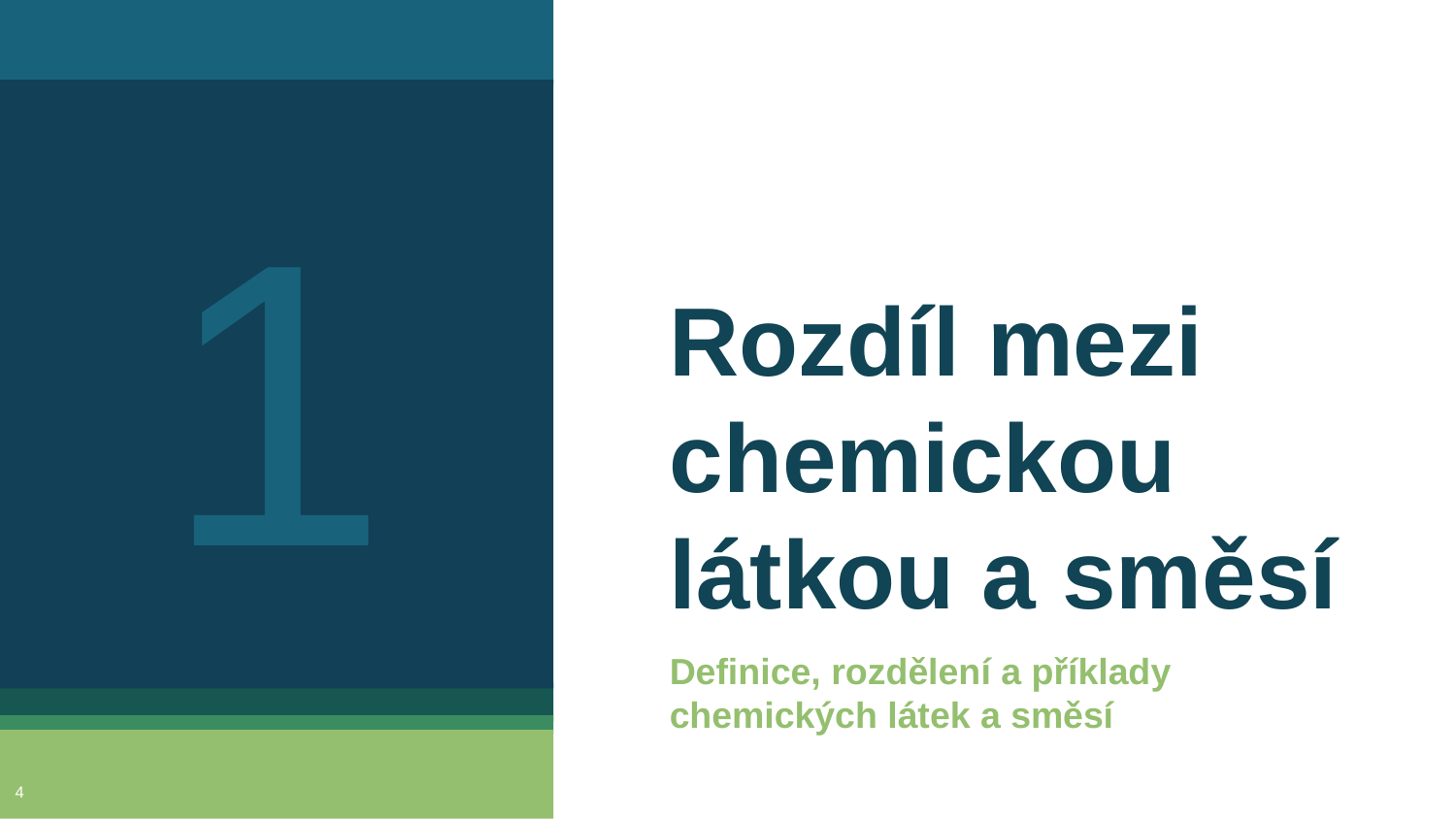

1
# Rozdíl mezi chemickou látkou a směsí
Definice, rozdělení a příklady chemických látek a směsí
4